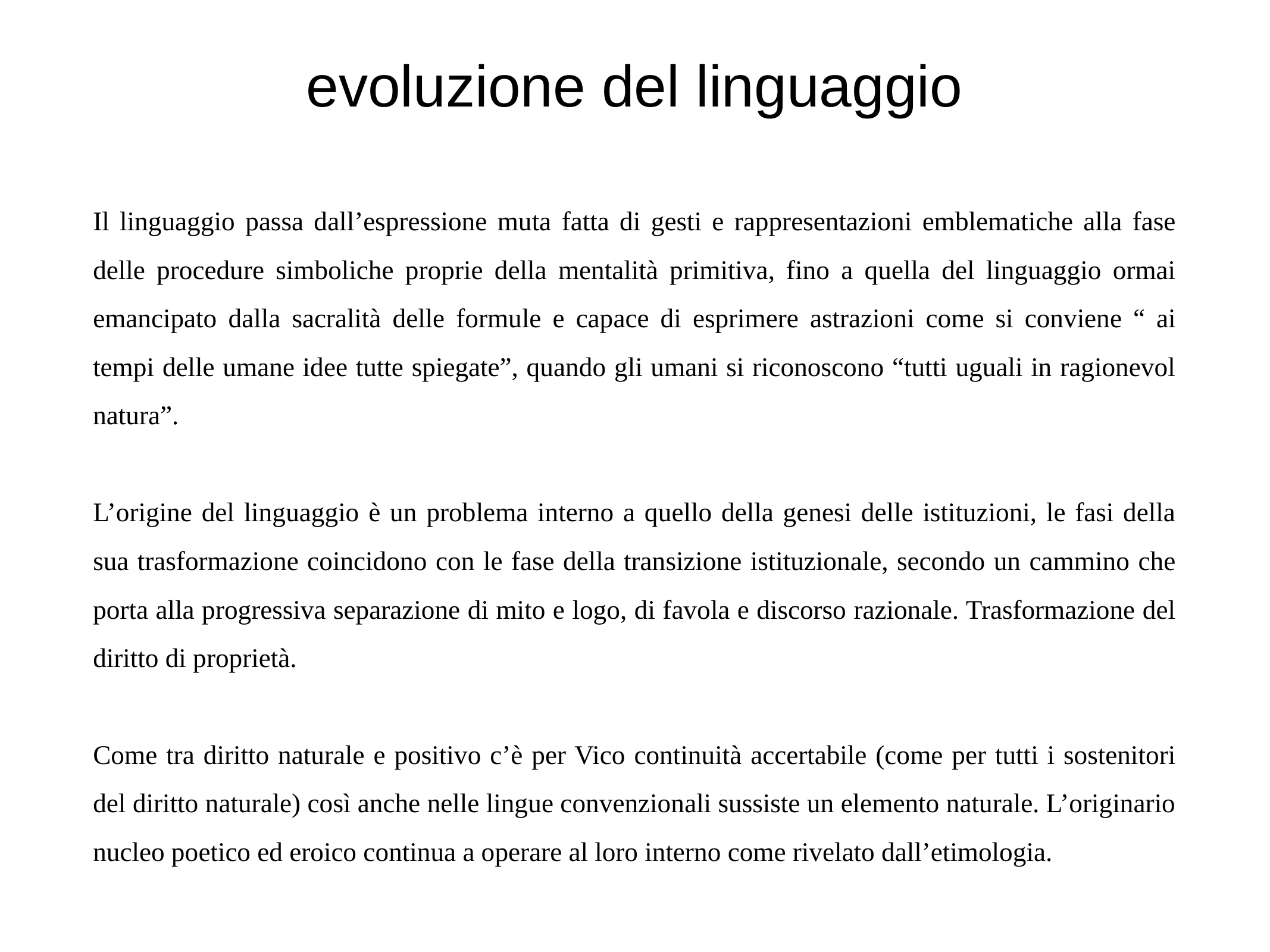

# evoluzione del linguaggio
Il linguaggio passa dall’espressione muta fatta di gesti e rappresentazioni emblematiche alla fase delle procedure simboliche proprie della mentalità primitiva, fino a quella del linguaggio ormai emancipato dalla sacralità delle formule e capace di esprimere astrazioni come si conviene “ ai tempi delle umane idee tutte spiegate”, quando gli umani si riconoscono “tutti uguali in ragionevol natura”.

L’origine del linguaggio è un problema interno a quello della genesi delle istituzioni, le fasi della sua trasformazione coincidono con le fase della transizione istituzionale, secondo un cammino che porta alla progressiva separazione di mito e logo, di favola e discorso razionale. Trasformazione del diritto di proprietà.

Come tra diritto naturale e positivo c’è per Vico continuità accertabile (come per tutti i sostenitori del diritto naturale) così anche nelle lingue convenzionali sussiste un elemento naturale. L’originario nucleo poetico ed eroico continua a operare al loro interno come rivelato dall’etimologia.